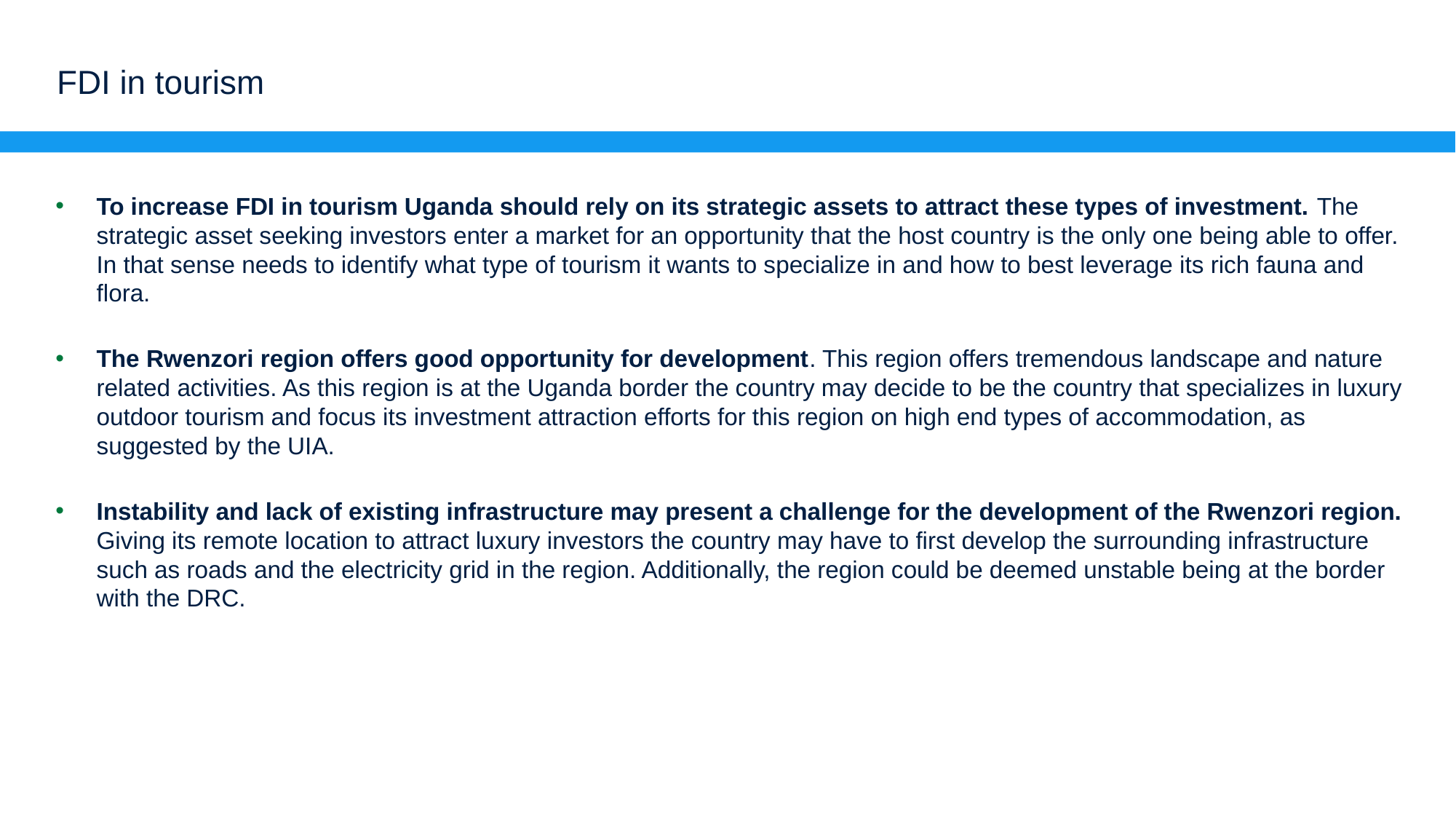

# FDI in tourism
To increase FDI in tourism Uganda should rely on its strategic assets to attract these types of investment. The strategic asset seeking investors enter a market for an opportunity that the host country is the only one being able to offer. In that sense needs to identify what type of tourism it wants to specialize in and how to best leverage its rich fauna and flora.
The Rwenzori region offers good opportunity for development. This region offers tremendous landscape and nature related activities. As this region is at the Uganda border the country may decide to be the country that specializes in luxury outdoor tourism and focus its investment attraction efforts for this region on high end types of accommodation, as suggested by the UIA.
Instability and lack of existing infrastructure may present a challenge for the development of the Rwenzori region. Giving its remote location to attract luxury investors the country may have to first develop the surrounding infrastructure such as roads and the electricity grid in the region. Additionally, the region could be deemed unstable being at the border with the DRC.